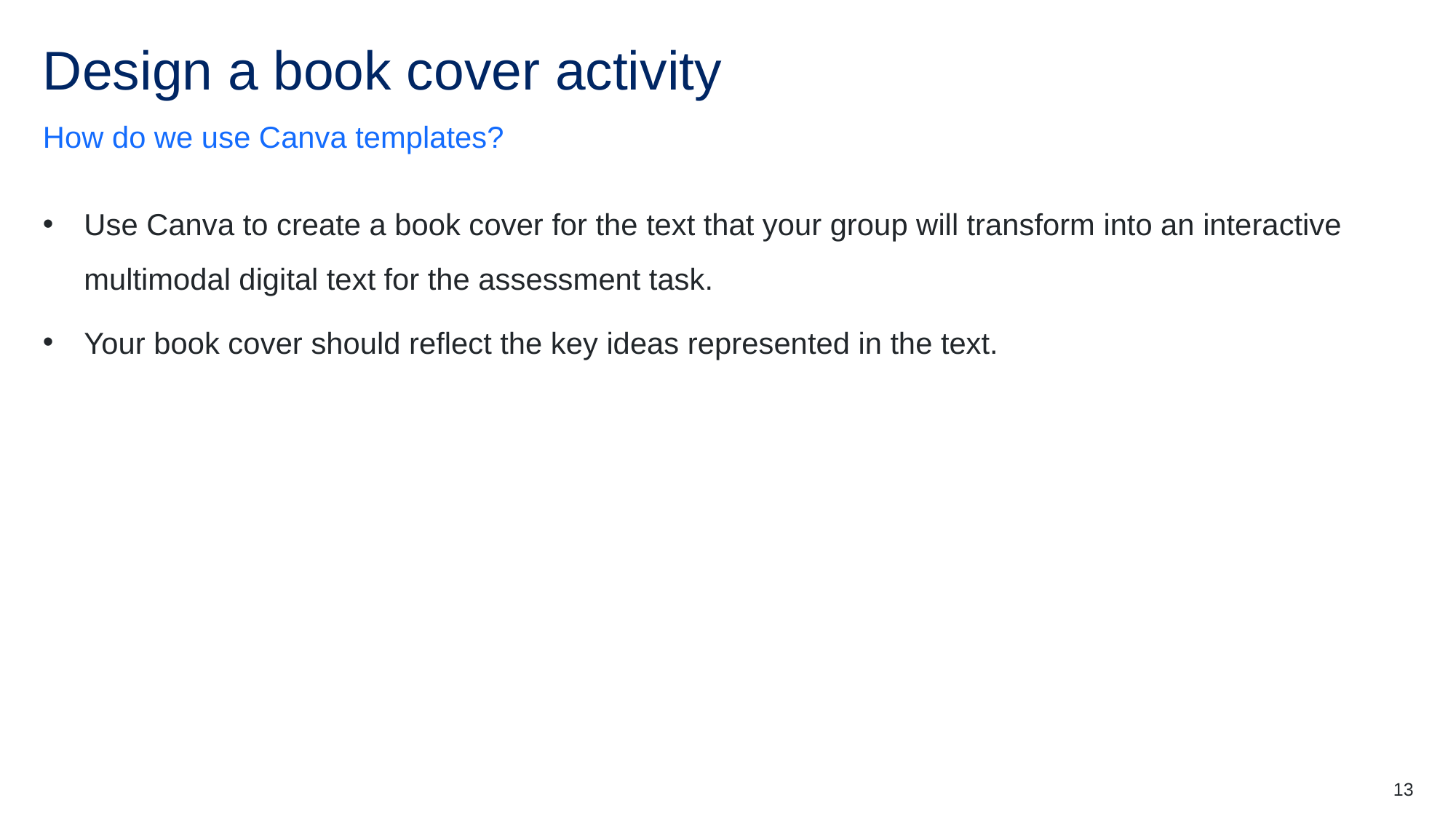

# Design a book cover activity
How do we use Canva templates?
Use Canva to create a book cover for the text that your group will transform into an interactive multimodal digital text for the assessment task.
Your book cover should reflect the key ideas represented in the text.
13